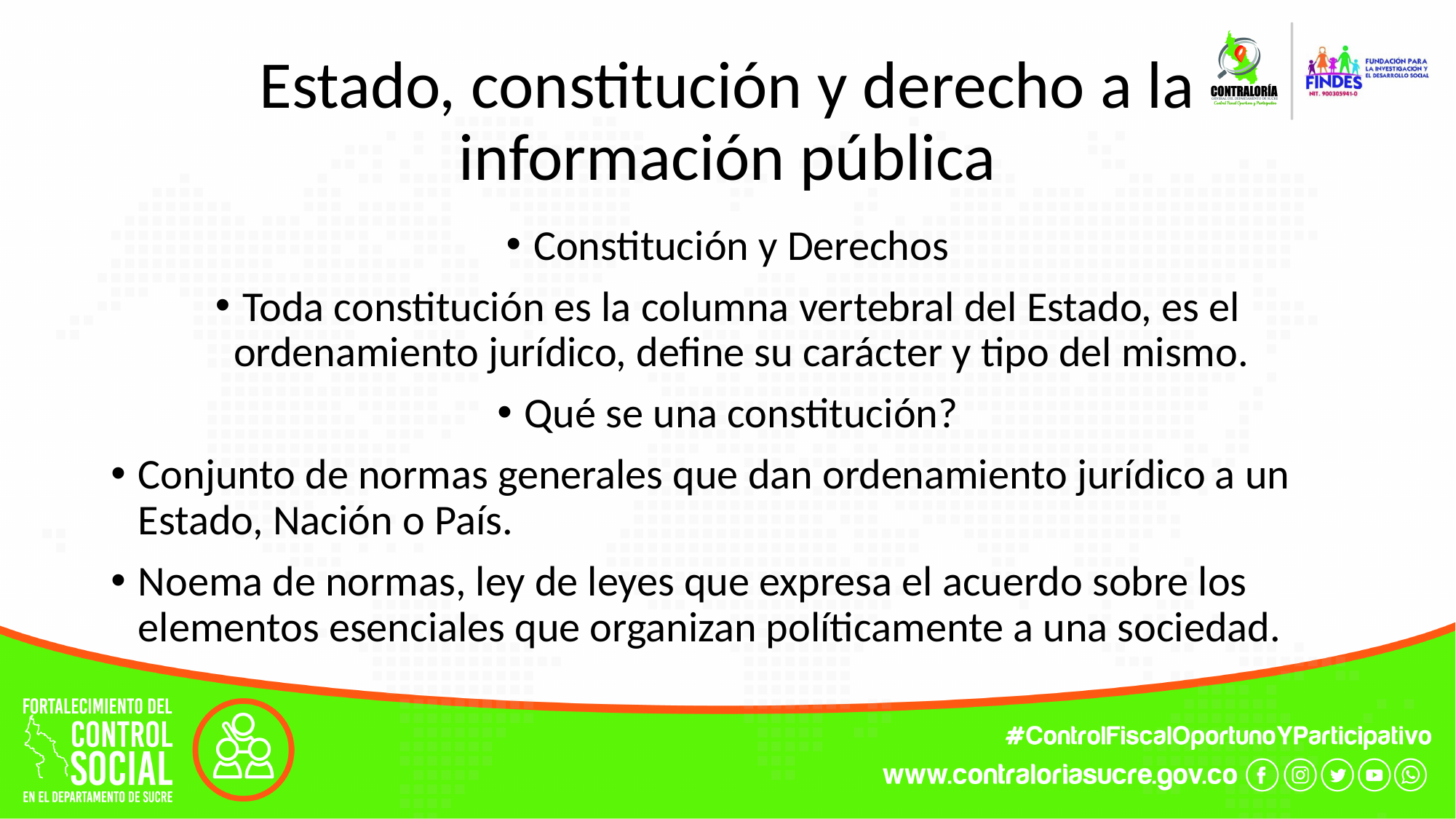

# Estado, constitución y derecho a la información pública
Constitución y Derechos
Toda constitución es la columna vertebral del Estado, es el ordenamiento jurídico, define su carácter y tipo del mismo.
Qué se una constitución?
Conjunto de normas generales que dan ordenamiento jurídico a un Estado, Nación o País.
Noema de normas, ley de leyes que expresa el acuerdo sobre los elementos esenciales que organizan políticamente a una sociedad.